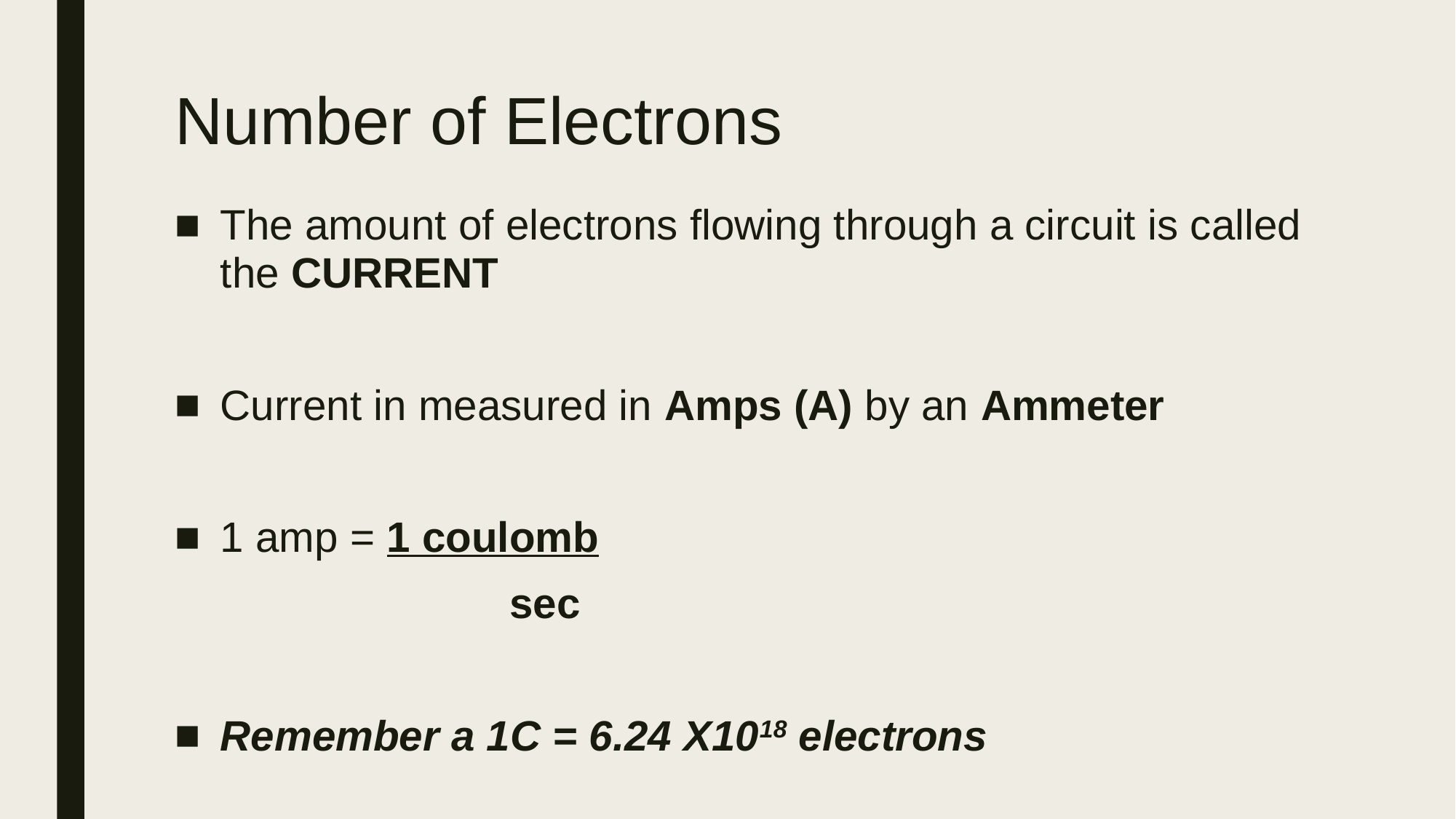

# Number of Electrons
The amount of electrons flowing through a circuit is called the CURRENT

Current in measured in Amps (A) by an Ammeter

1 amp = 1 coulomb
			      sec

Remember a 1C = 6.24 X1018 electrons